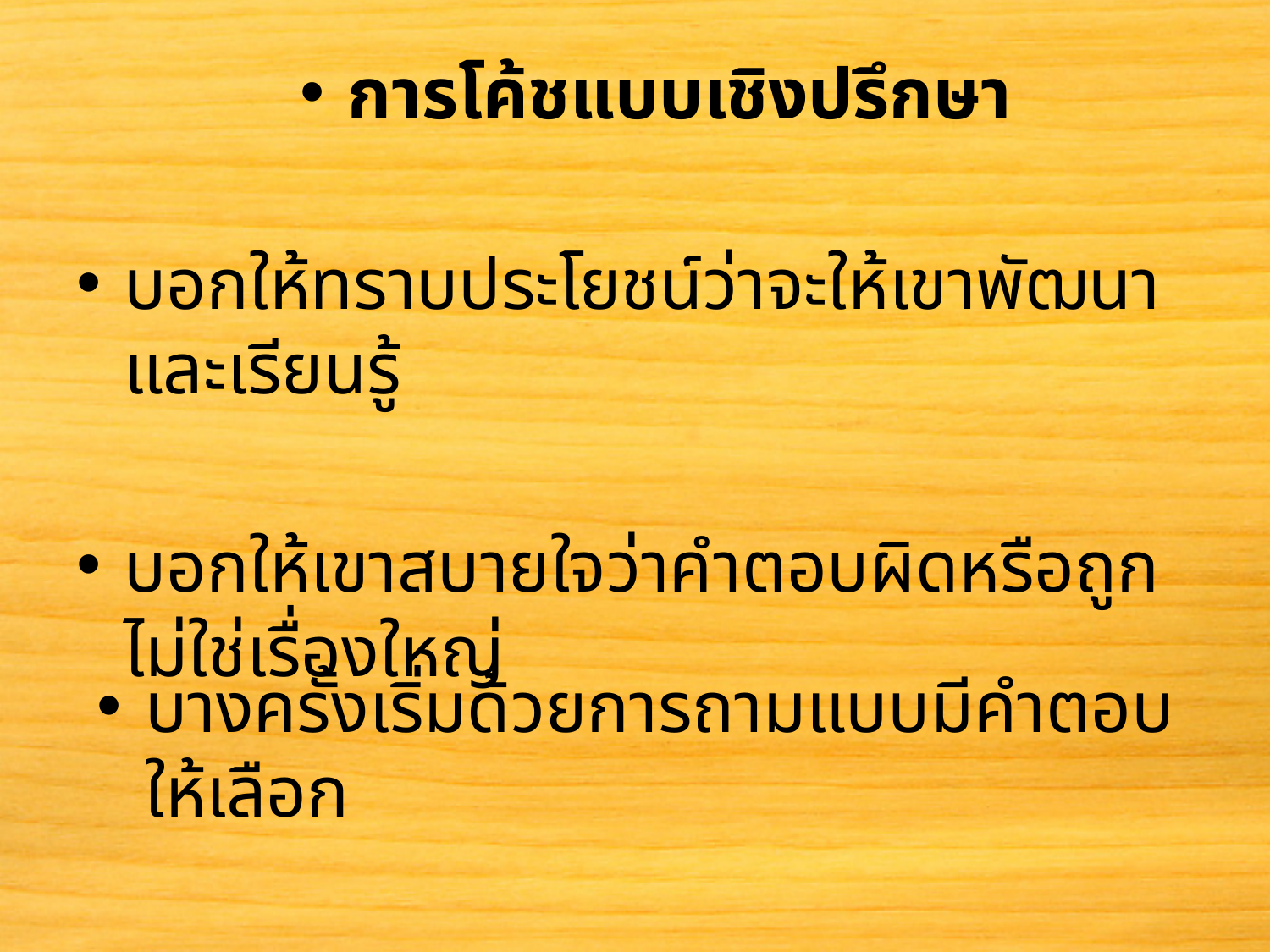

การโค้ชแบบเชิงปรึกษา

บอกให้ทราบประโยชน์ว่าจะให้เขาพัฒนาและเรียนรู้

บอกให้เขาสบายใจว่าคำตอบผิดหรือถูกไม่ใช่เรื่องใหญ่

บางครั้งเริ่มด้วยการถามแบบมีคำตอบให้เลือก